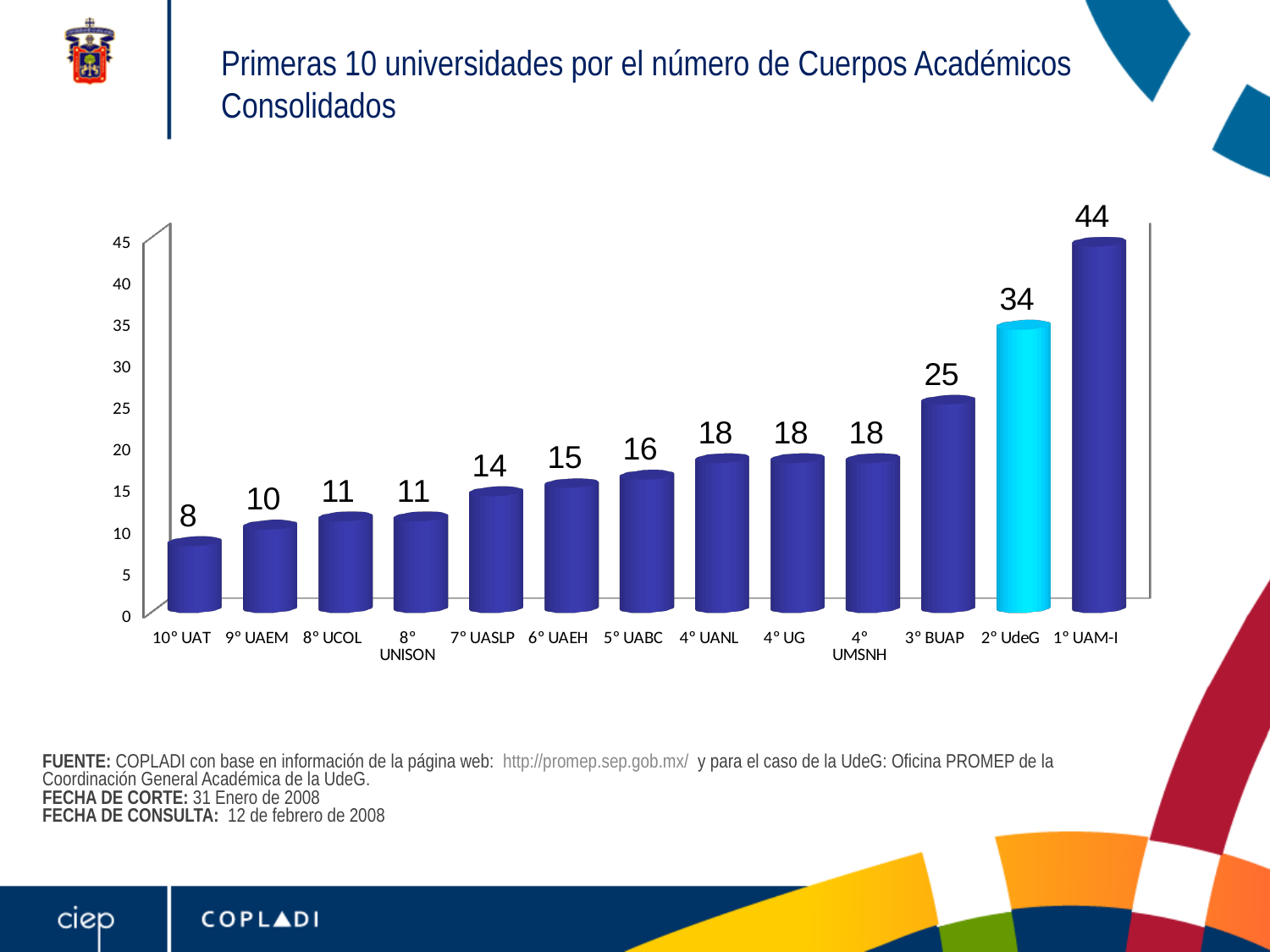

# Primeras 10 universidades por el número de Cuerpos Académicos Consolidados

[unsupported chart]

| FUENTE: COPLADI con base en información de la página web: http://promep.sep.gob.mx/ y para el caso de la UdeG: Oficina PROMEP de la Coordinación General Académica de la UdeG. FECHA DE CORTE: 31 Enero de 2008 FECHA DE CONSULTA: 12 de febrero de 2008 |
| --- |